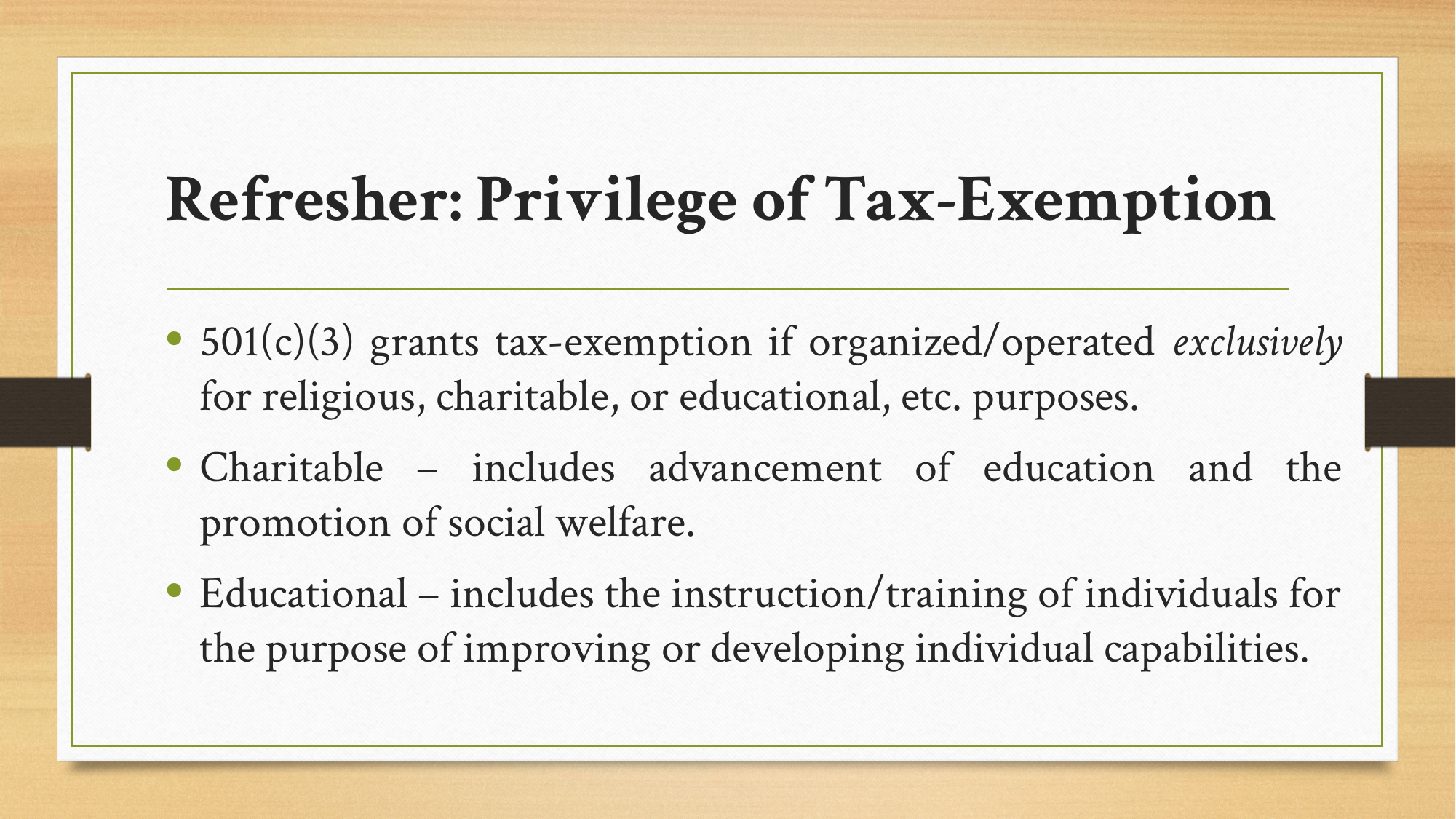

# Refresher: Privilege of Tax-Exemption
501(c)(3) grants tax-exemption if organized/operated exclusively for religious, charitable, or educational, etc. purposes.
Charitable – includes advancement of education and the promotion of social welfare.
Educational – includes the instruction/training of individuals for the purpose of improving or developing individual capabilities.